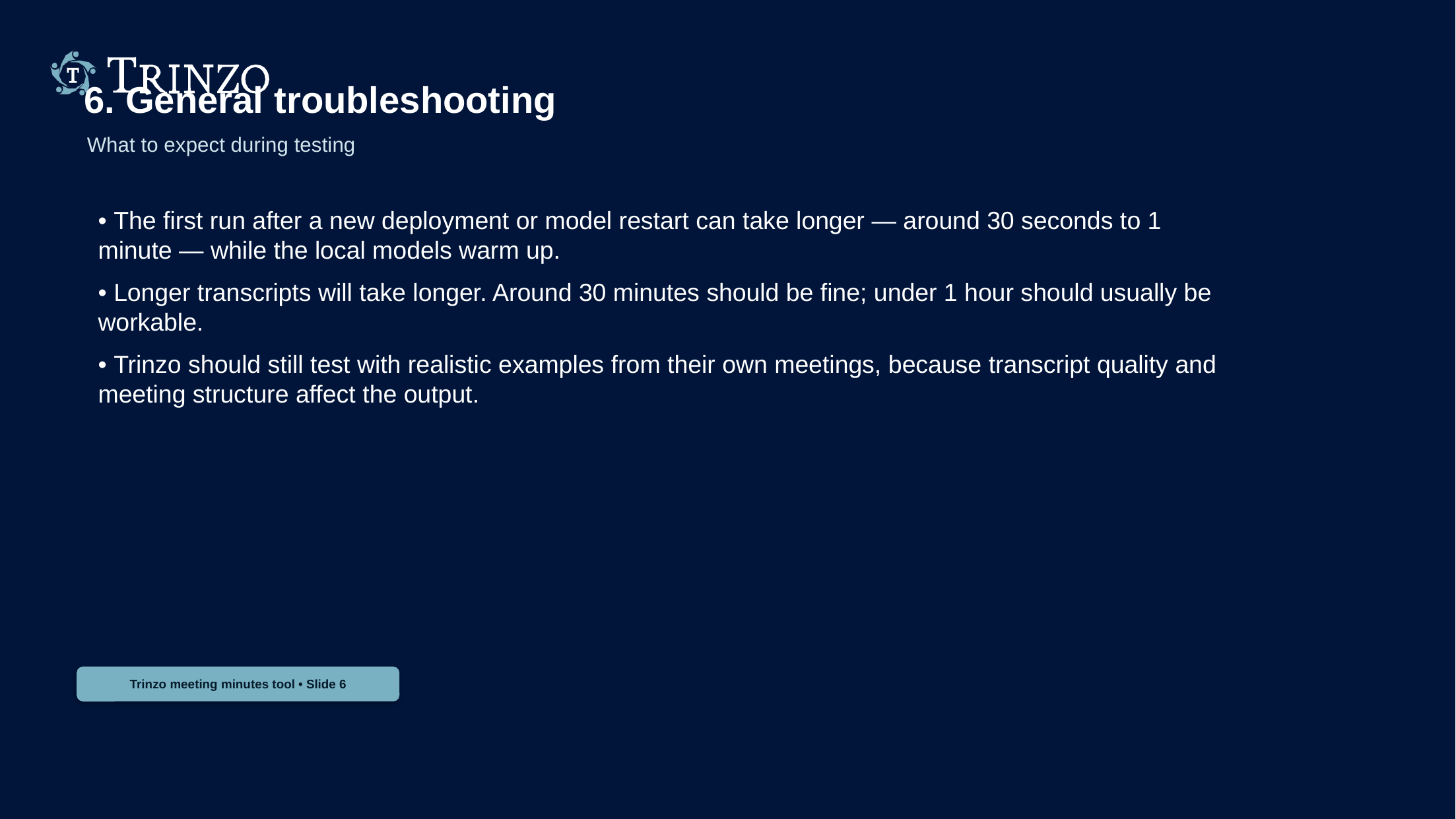

6. General troubleshooting
What to expect during testing
• The first run after a new deployment or model restart can take longer — around 30 seconds to 1 minute — while the local models warm up.
• Longer transcripts will take longer. Around 30 minutes should be fine; under 1 hour should usually be workable.
• Trinzo should still test with realistic examples from their own meetings, because transcript quality and meeting structure affect the output.
Trinzo meeting minutes tool • Slide 6